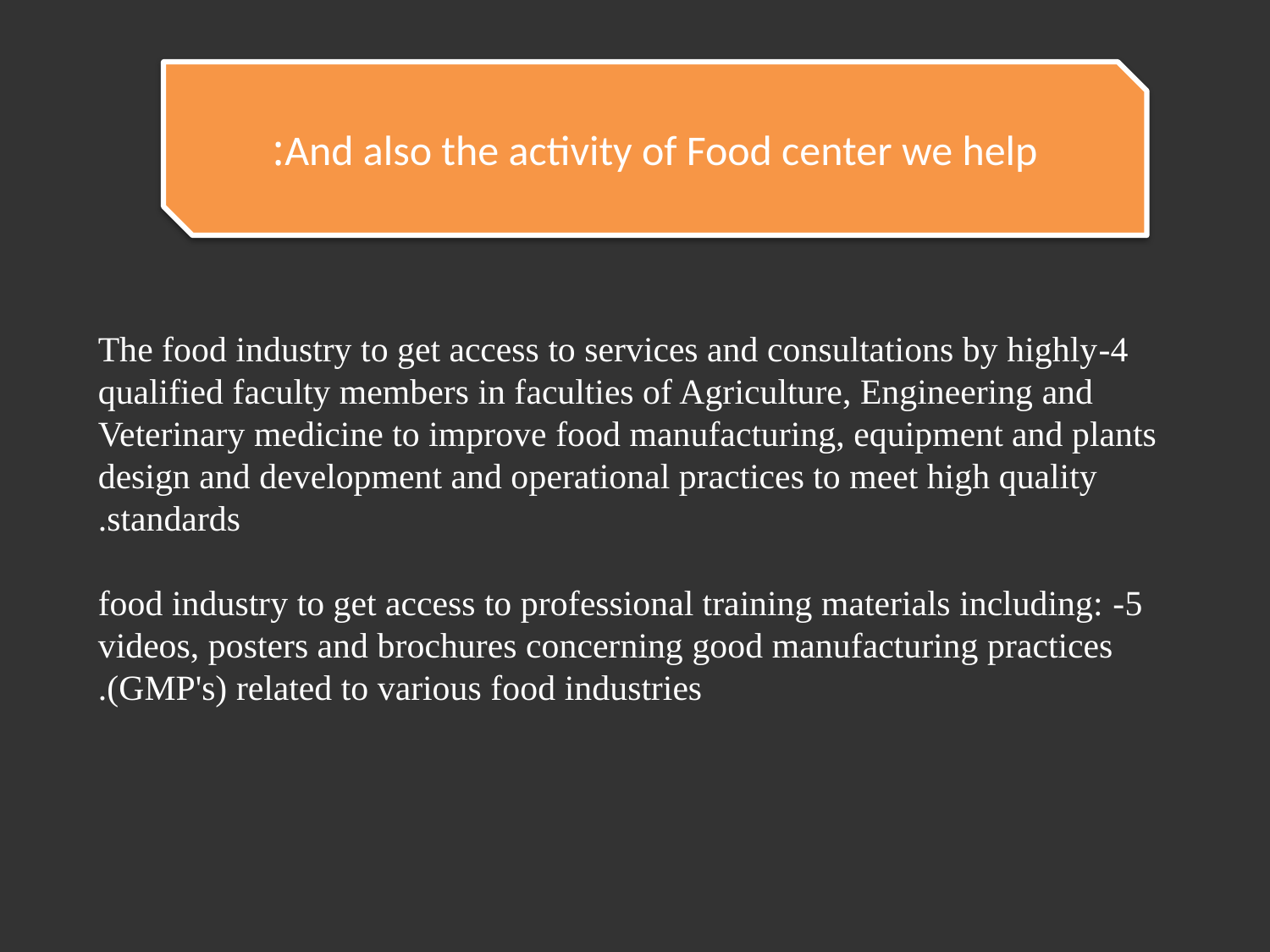

And also the activity of Food center we help:

4-The food industry to get access to services and consultations by highly qualified faculty members in faculties of Agriculture, Engineering and Veterinary medicine to improve food manufacturing, equipment and plants design and development and operational practices to meet high quality standards.
5- food industry to get access to professional training materials including: videos, posters and brochures concerning good manufacturing practices (GMP's) related to various food industries.